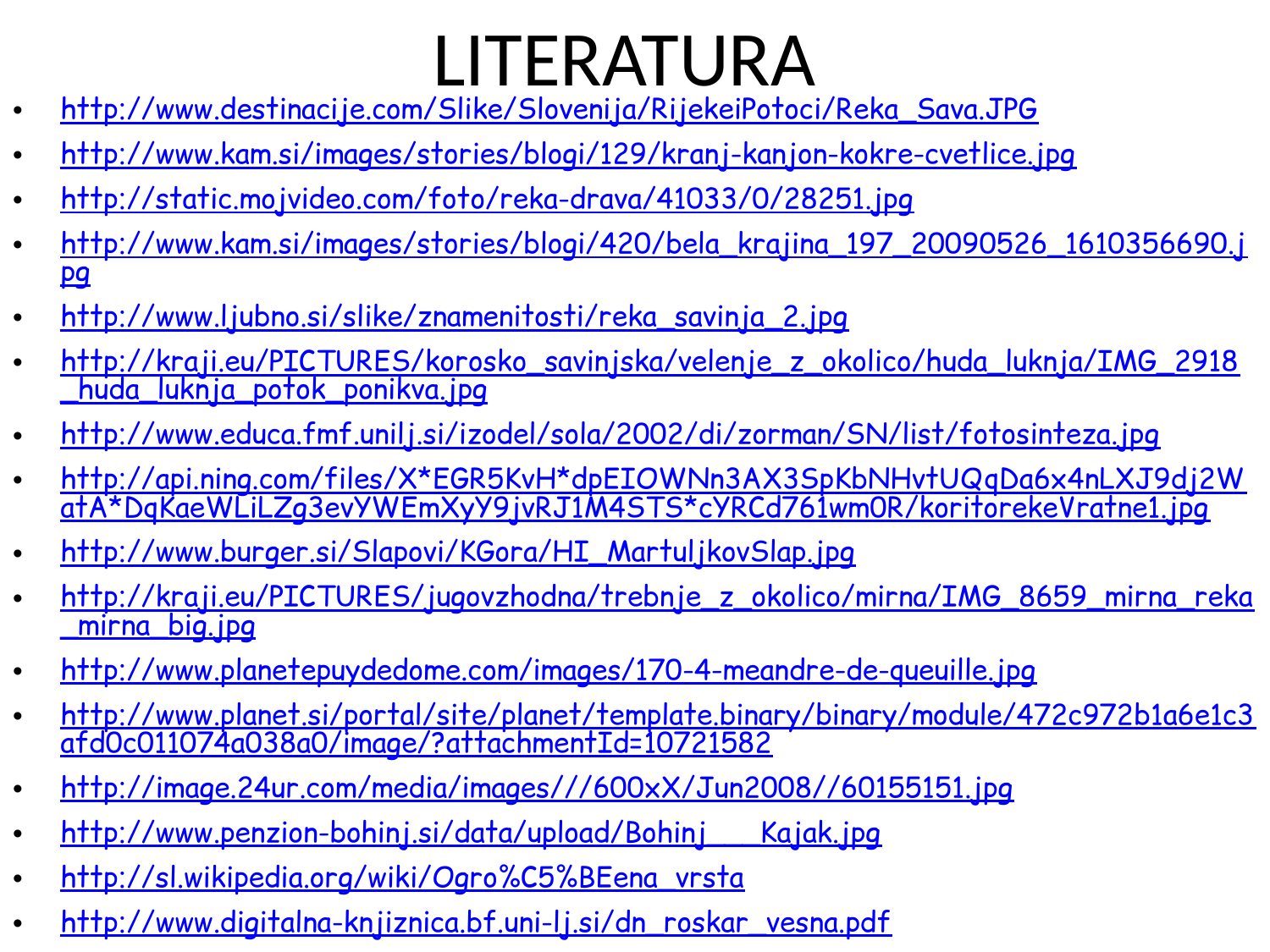

# LITERATURA
http://www.destinacije.com/Slike/Slovenija/RijekeiPotoci/Reka_Sava.JPG
http://www.kam.si/images/stories/blogi/129/kranj-kanjon-kokre-cvetlice.jpg
http://static.mojvideo.com/foto/reka-drava/41033/0/28251.jpg
http://www.kam.si/images/stories/blogi/420/bela_krajina_197_20090526_1610356690.jpg
http://www.ljubno.si/slike/znamenitosti/reka_savinja_2.jpg
http://kraji.eu/PICTURES/korosko_savinjska/velenje_z_okolico/huda_luknja/IMG_2918_huda_luknja_potok_ponikva.jpg
http://www.educa.fmf.unilj.si/izodel/sola/2002/di/zorman/SN/list/fotosinteza.jpg
http://api.ning.com/files/X*EGR5KvH*dpEIOWNn3AX3SpKbNHvtUQqDa6x4nLXJ9dj2WatA*DqKaeWLiLZg3evYWEmXyY9jvRJ1M4STS*cYRCd761wm0R/koritorekeVratne1.jpg
http://www.burger.si/Slapovi/KGora/HI_MartuljkovSlap.jpg
http://kraji.eu/PICTURES/jugovzhodna/trebnje_z_okolico/mirna/IMG_8659_mirna_reka_mirna_big.jpg
http://www.planetepuydedome.com/images/170-4-meandre-de-queuille.jpg
http://www.planet.si/portal/site/planet/template.binary/binary/module/472c972b1a6e1c3afd0c011074a038a0/image/?attachmentId=10721582
http://image.24ur.com/media/images///600xX/Jun2008//60155151.jpg
http://www.penzion-bohinj.si/data/upload/Bohinj___Kajak.jpg
http://sl.wikipedia.org/wiki/Ogro%C5%BEena_vrsta
http://www.digitalna-knjiznica.bf.uni-lj.si/dn_roskar_vesna.pdf